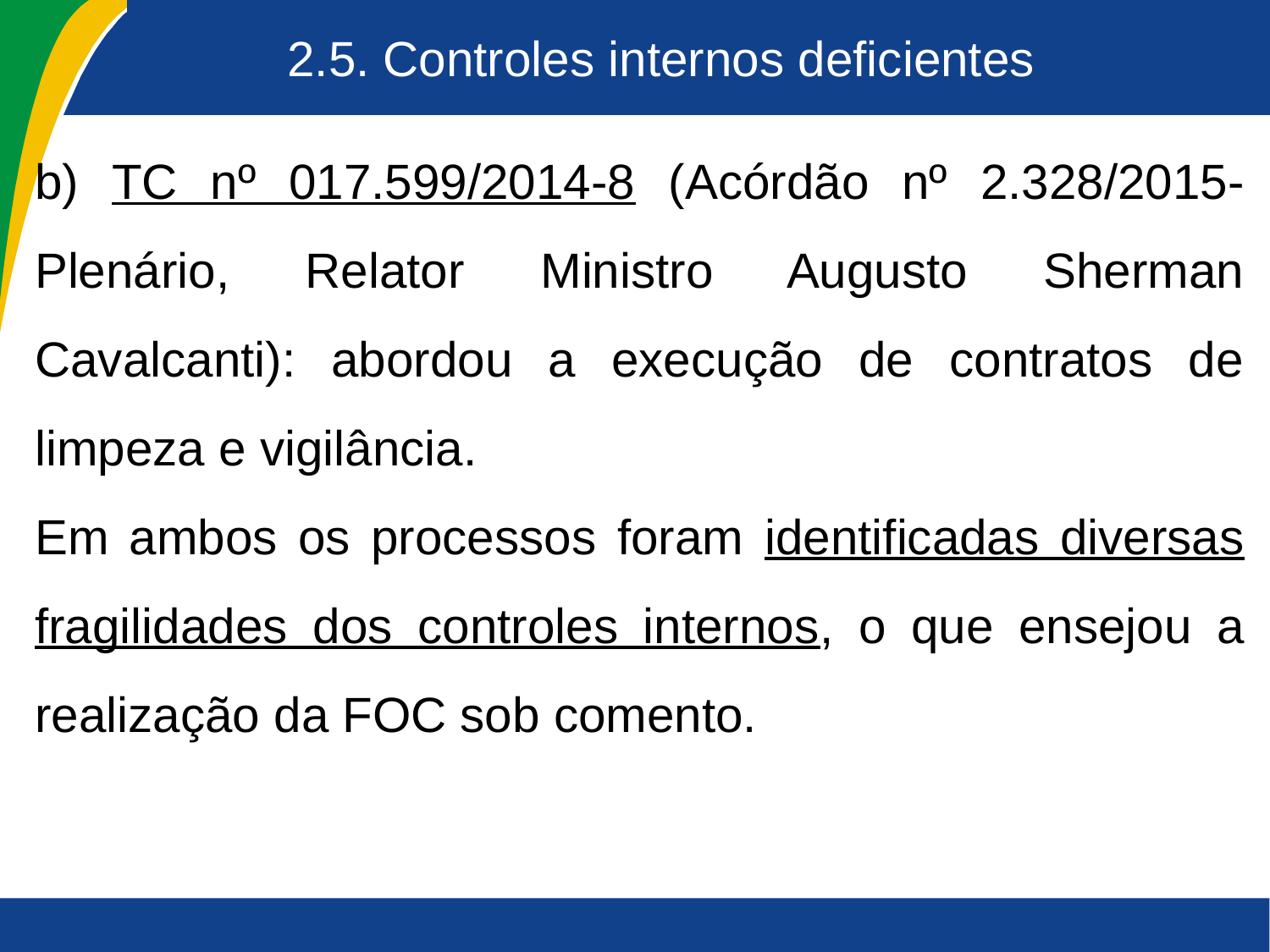

# 2.5. Controles internos deficientes
b) TC nº 017.599/2014-8 (Acórdão nº 2.328/2015-Plenário, Relator Ministro Augusto Sherman Cavalcanti): abordou a execução de contratos de limpeza e vigilância.
Em ambos os processos foram identificadas diversas fragilidades dos controles internos, o que ensejou a realização da FOC sob comento.